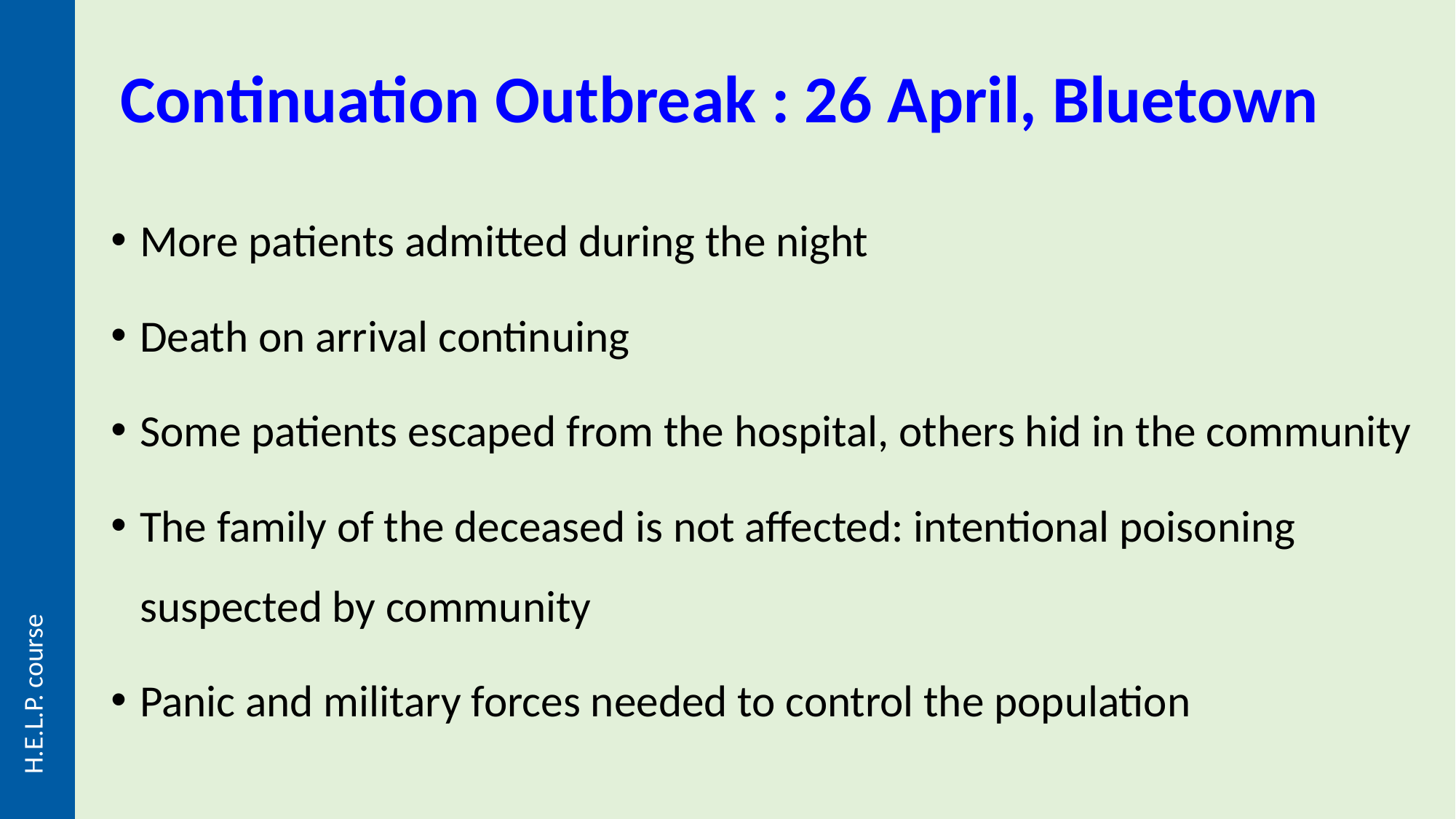

# Continuation Outbreak : 26 April, Bluetown
More patients admitted during the night
Death on arrival continuing
Some patients escaped from the hospital, others hid in the community
The family of the deceased is not affected: intentional poisoning suspected by community
Panic and military forces needed to control the population